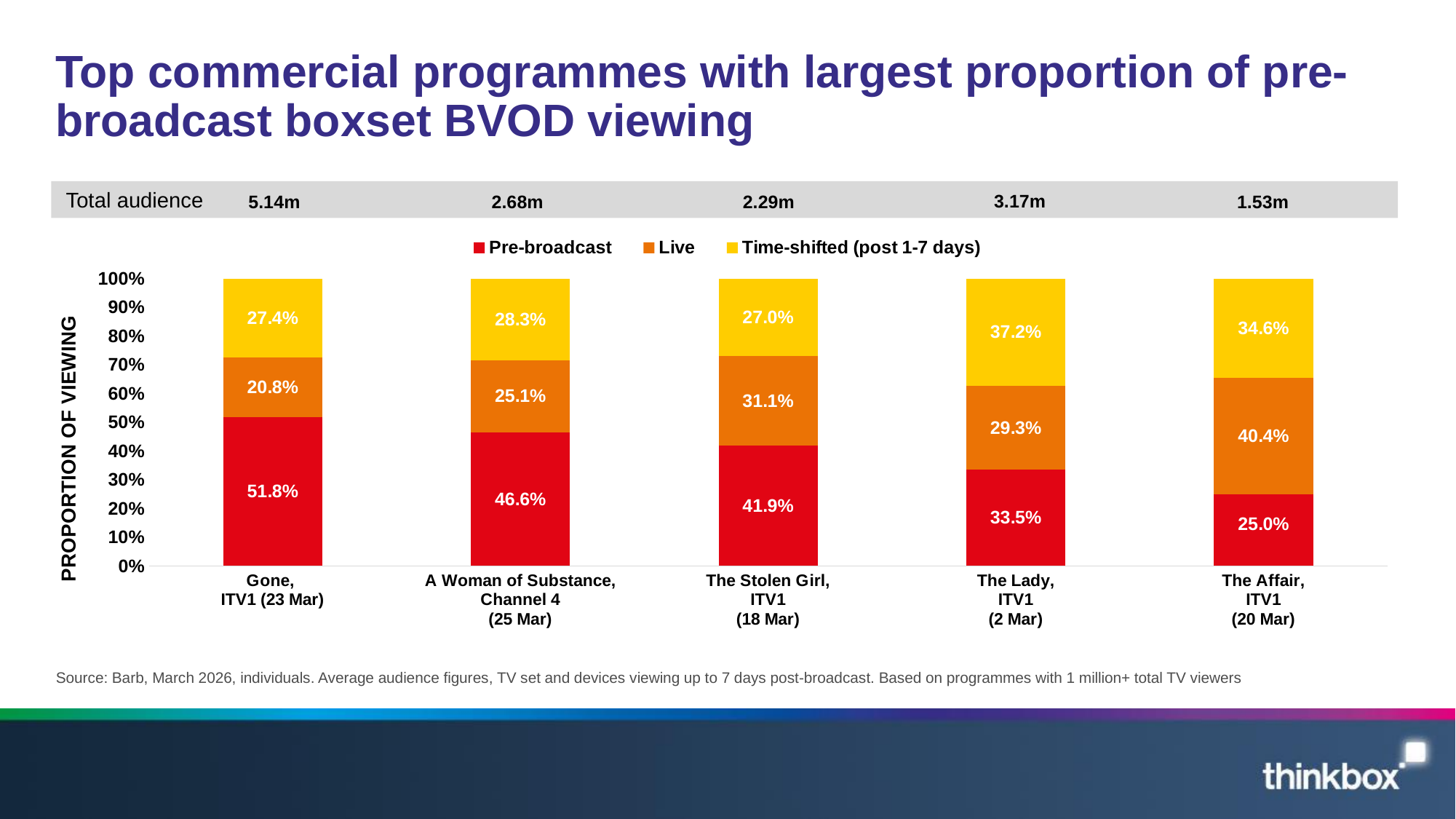

# Top commercial programmes with largest proportion of pre-broadcast boxset BVOD viewing

### Chart

| Category | Pre-broadcast | Live | Time-shifted (post 1-7 days) |
|---|---|---|---|
| Gone,
ITV1 (23 Mar) | 0.518 | 0.208 | 0.274 |
| A Woman of Substance,
Channel 4
(25 Mar) | 0.466 | 0.251 | 0.283 |
| The Stolen Girl,
ITV1
(18 Mar) | 0.419 | 0.311 | 0.27 |
| The Lady,
ITV1
(2 Mar) | 0.335 | 0.293 | 0.372 |
| The Affair,
ITV1
(20 Mar) | 0.25 | 0.404 | 0.346 |
Total audience

5.14m
2.68m
2.29m
3.17m

1.53m
Source: Barb, March 2026, individuals. Average audience figures, TV set and devices viewing up to 7 days post-broadcast. Based on programmes with 1 million+ total TV viewers